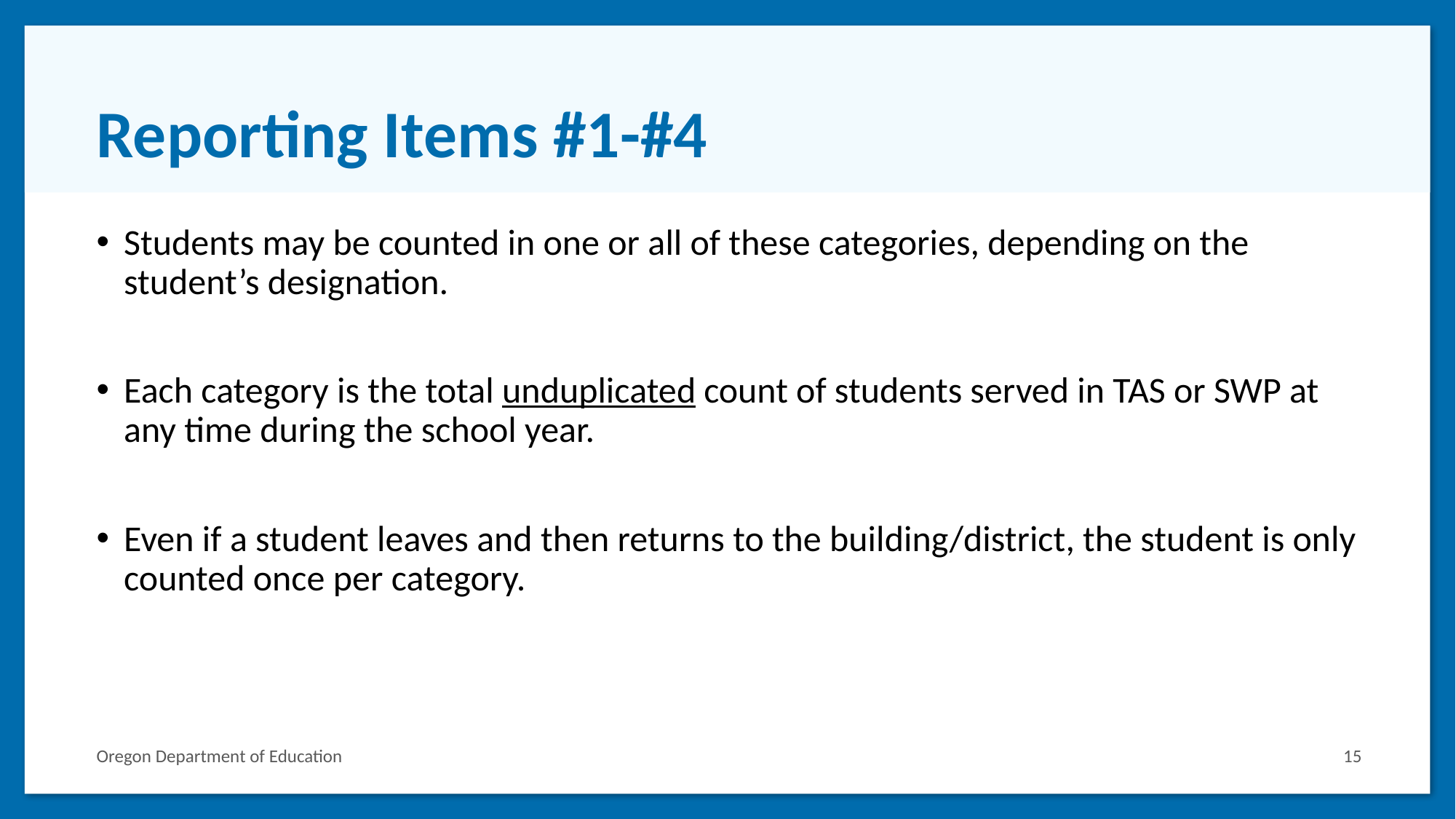

# Reporting Items #1-#4
Students may be counted in one or all of these categories, depending on the student’s designation.

Each category is the total unduplicated count of students served in TAS or SWP at any time during the school year.

Even if a student leaves and then returns to the building/district, the student is only counted once per category.
Oregon Department of Education
15